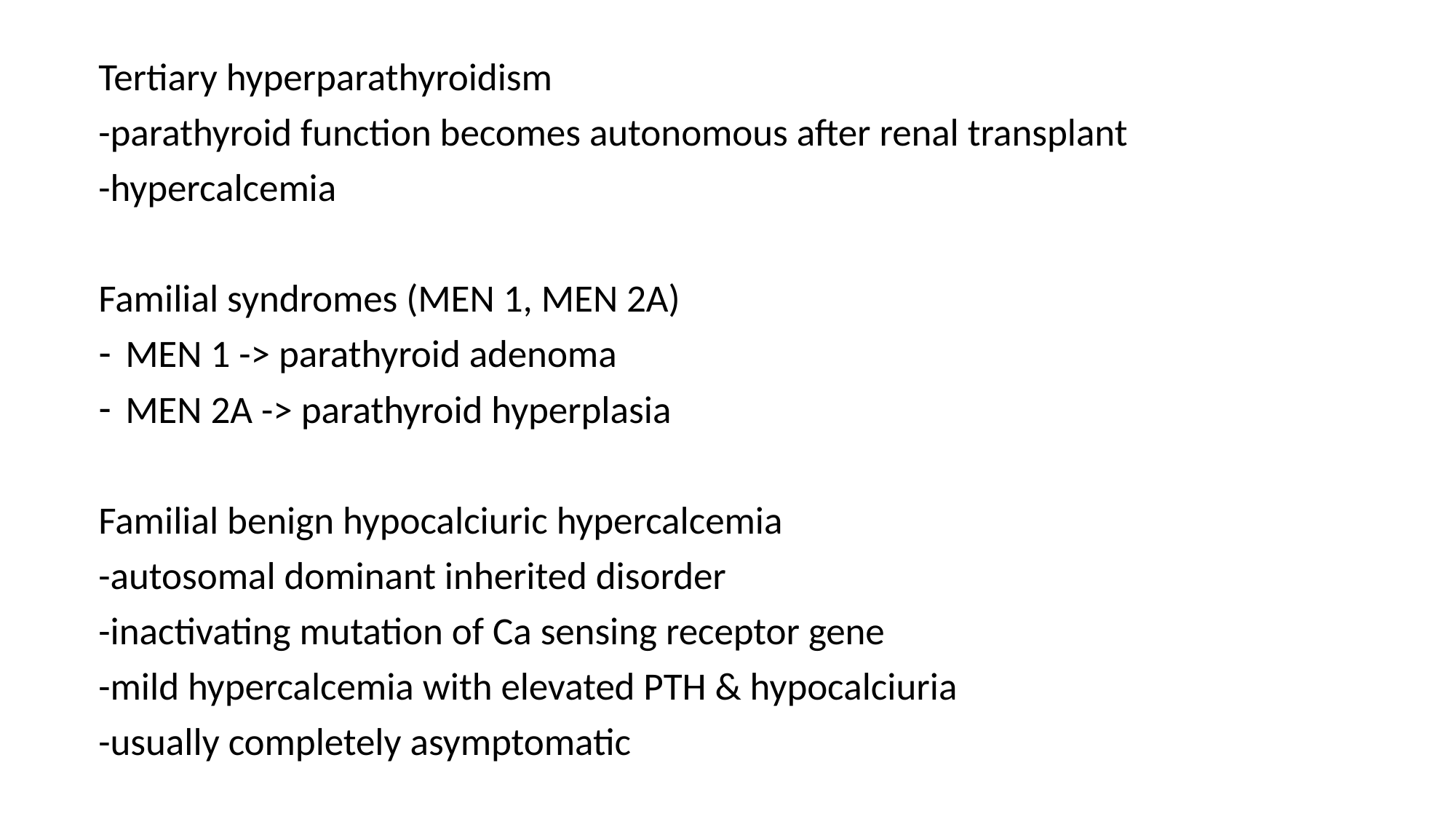

Tertiary hyperparathyroidism
-parathyroid function becomes autonomous after renal transplant
-hypercalcemia

Familial syndromes (MEN 1, MEN 2A)
MEN 1 -> parathyroid adenoma
MEN 2A -> parathyroid hyperplasia

Familial benign hypocalciuric hypercalcemia
-autosomal dominant inherited disorder
-inactivating mutation of Ca sensing receptor gene
-mild hypercalcemia with elevated PTH & hypocalciuria
-usually completely asymptomatic